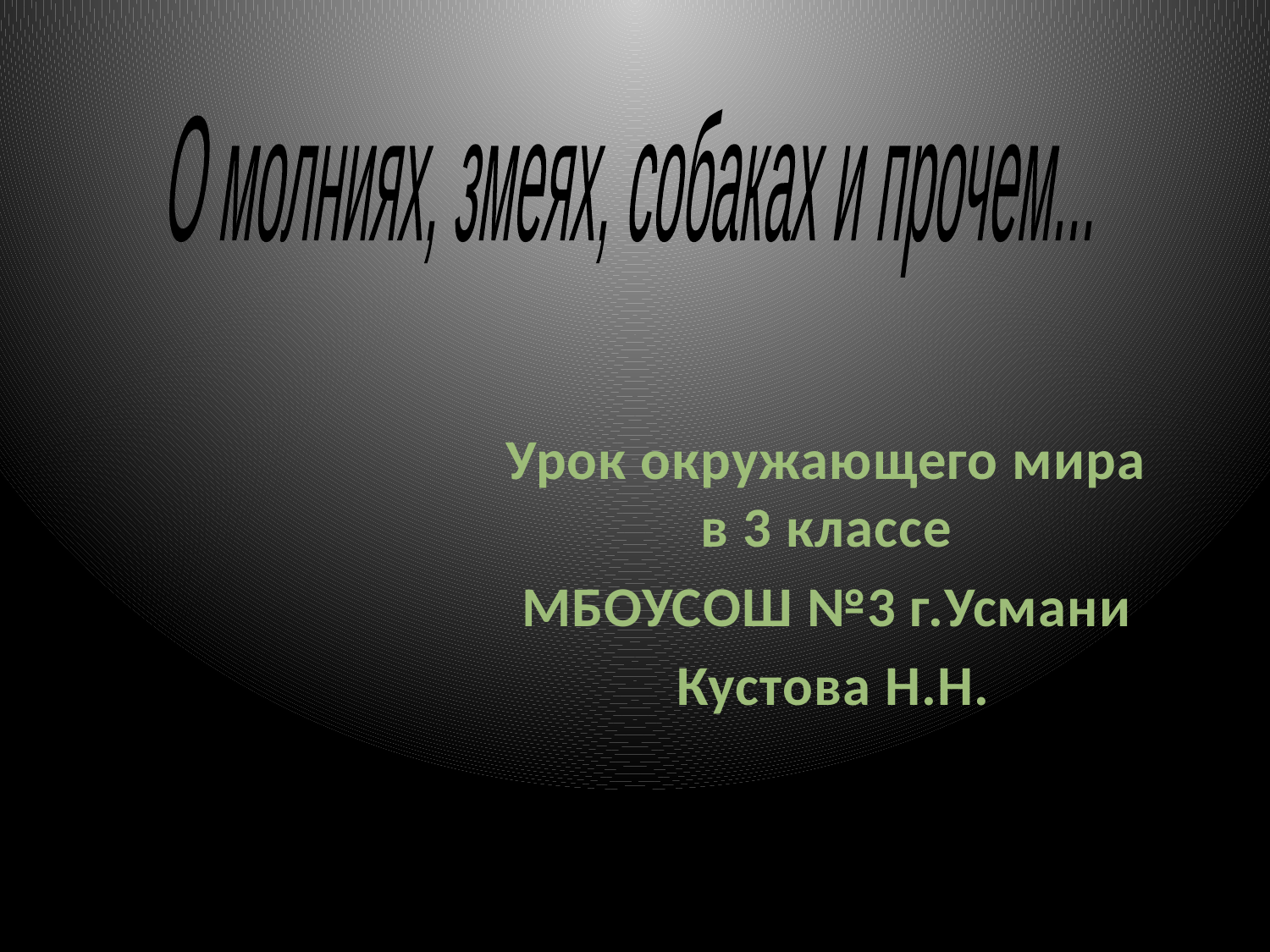

О молниях, змеях, собаках и прочем...
Урок окружающего мира в 3 классе
МБОУСОШ №3 г.Усмани
 Кустова Н.Н.